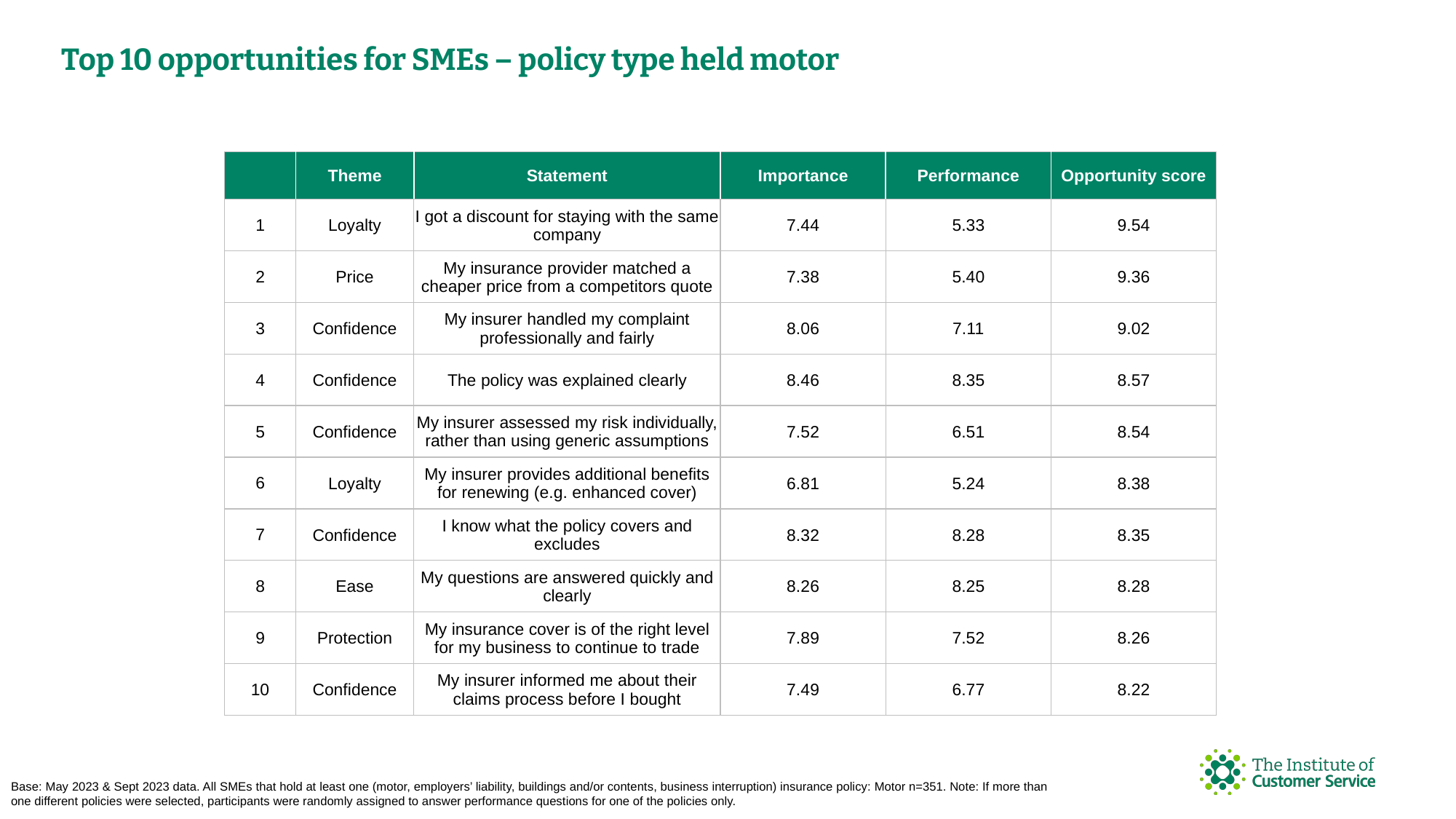

Top 10 opportunities for SMEs – policy type held motor
|  | Theme | Statement | Importance | Performance | Opportunity score |
| --- | --- | --- | --- | --- | --- |
| 1 | Loyalty | I got a discount for staying with the same company | 7.44 | 5.33 | 9.54 |
| 2 | Price | My insurance provider matched a cheaper price from a competitors quote | 7.38 | 5.40 | 9.36 |
| 3 | Confidence | My insurer handled my complaint professionally and fairly | 8.06 | 7.11 | 9.02 |
| 4 | Confidence | The policy was explained clearly | 8.46 | 8.35 | 8.57 |
| 5 | Confidence | My insurer assessed my risk individually, rather than using generic assumptions | 7.52 | 6.51 | 8.54 |
| 6 | Loyalty | My insurer provides additional benefits for renewing (e.g. enhanced cover) | 6.81 | 5.24 | 8.38 |
| 7 | Confidence | I know what the policy covers and excludes | 8.32 | 8.28 | 8.35 |
| 8 | Ease | My questions are answered quickly and clearly | 8.26 | 8.25 | 8.28 |
| 9 | Protection | My insurance cover is of the right level for my business to continue to trade | 7.89 | 7.52 | 8.26 |
| 10 | Confidence | My insurer informed me about their claims process before I bought | 7.49 | 6.77 | 8.22 |
Base: May 2023 & Sept 2023 data. All SMEs that hold at least one (motor, employers’ liability, buildings and/or contents, business interruption) insurance policy: Motor n=351. Note: If more than one different policies were selected, participants were randomly assigned to answer performance questions for one of the policies only.